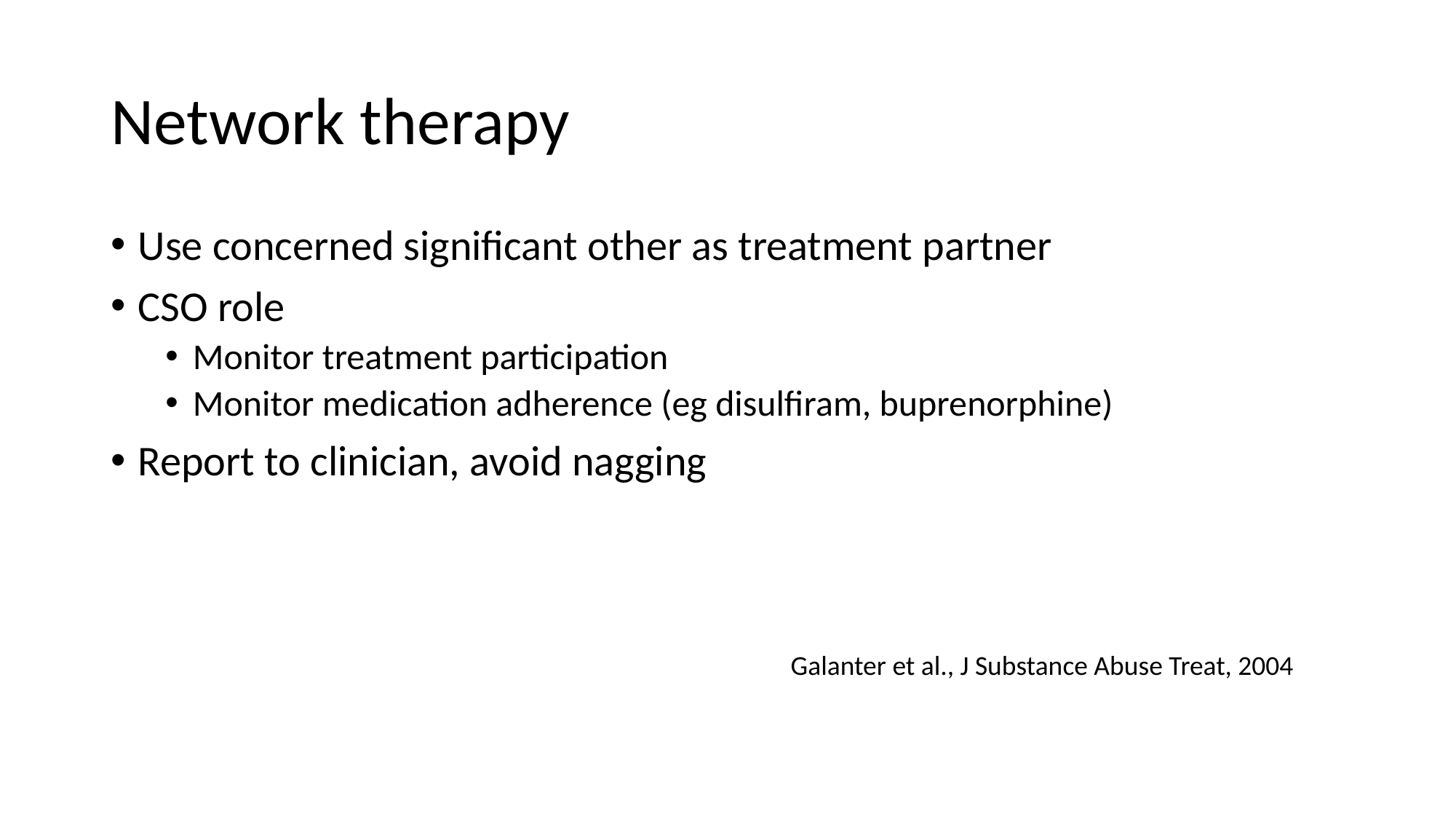

# Network therapy
Use concerned significant other as treatment partner
CSO role
Monitor treatment participation
Monitor medication adherence (eg disulfiram, buprenorphine)
Report to clinician, avoid nagging
Galanter et al., J Substance Abuse Treat, 2004